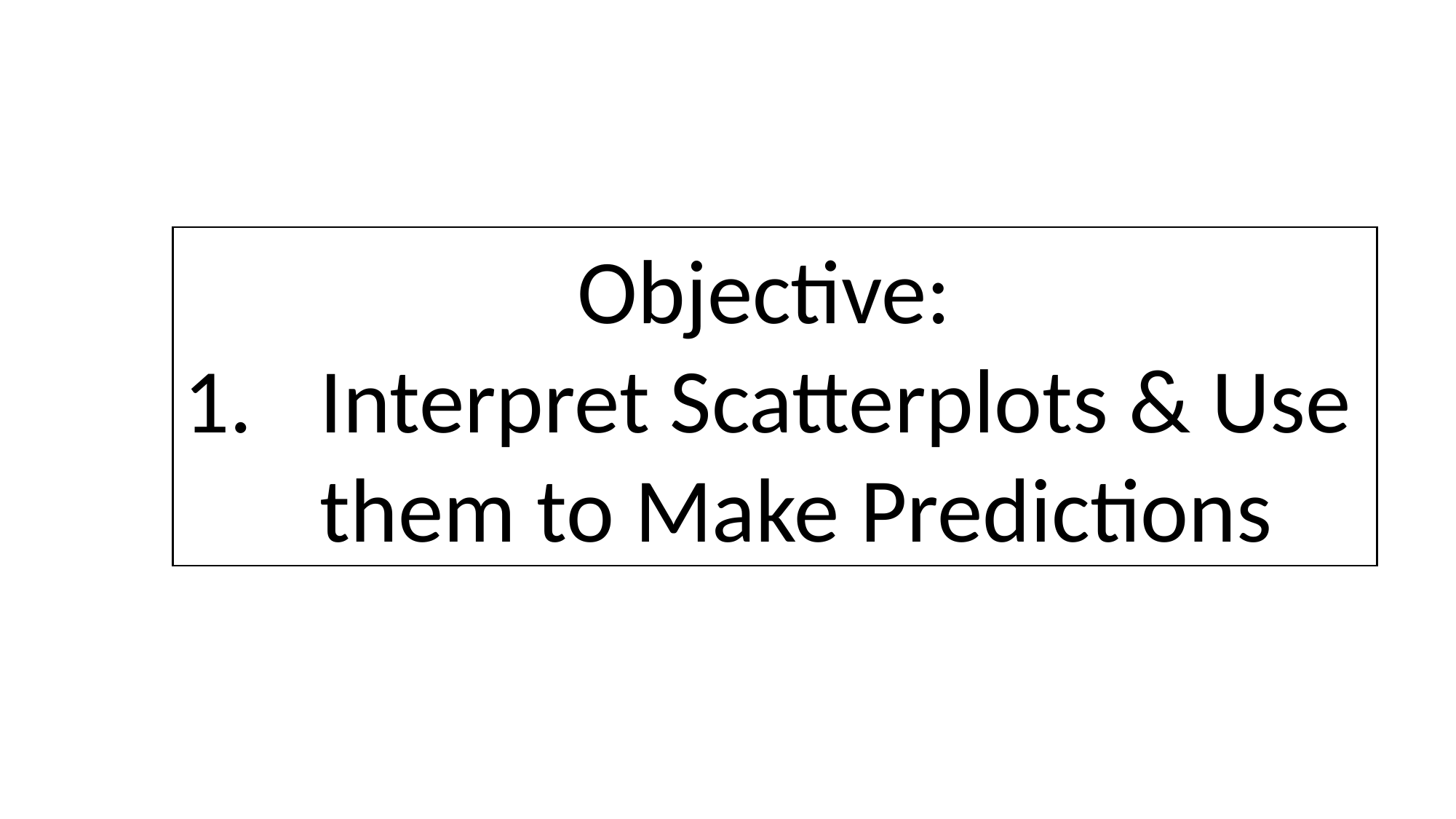

Objective:
Interpret Scatterplots & Use them to Make Predictions